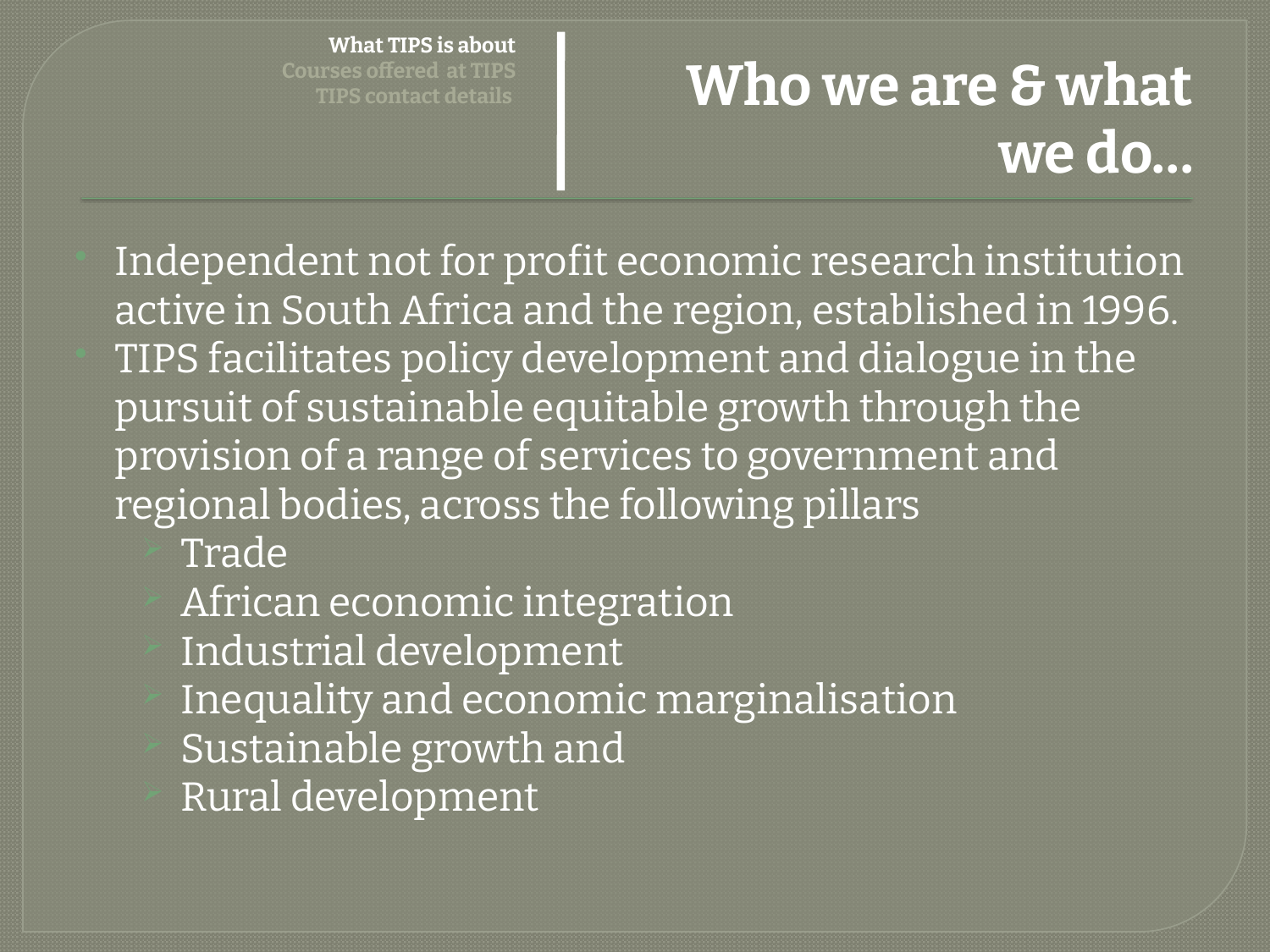

# What TIPS is about Courses offered  at TIPS TIPS contact details
Who we are & what we do…
Independent not for profit economic research institution active in South Africa and the region, established in 1996.
TIPS facilitates policy development and dialogue in the pursuit of sustainable equitable growth through the provision of a range of services to government and regional bodies, across the following pillars
Trade
African economic integration
Industrial development
Inequality and economic marginalisation
Sustainable growth and
Rural development